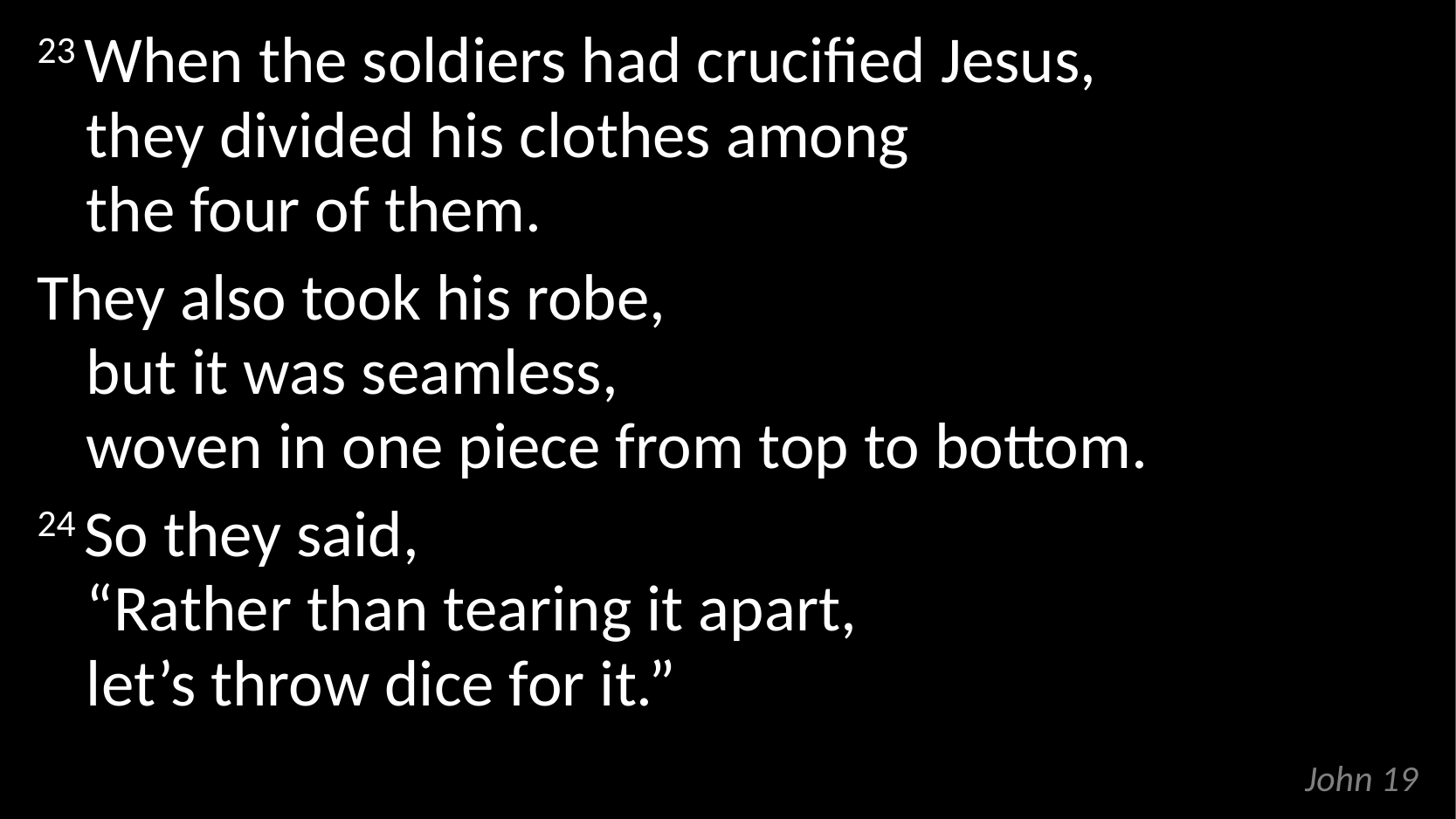

23 When the soldiers had crucified Jesus,
they divided his clothes among
the four of them.
They also took his robe,
but it was seamless,
woven in one piece from top to bottom.
24 So they said,
“Rather than tearing it apart,
let’s throw dice for it.”

# John 19